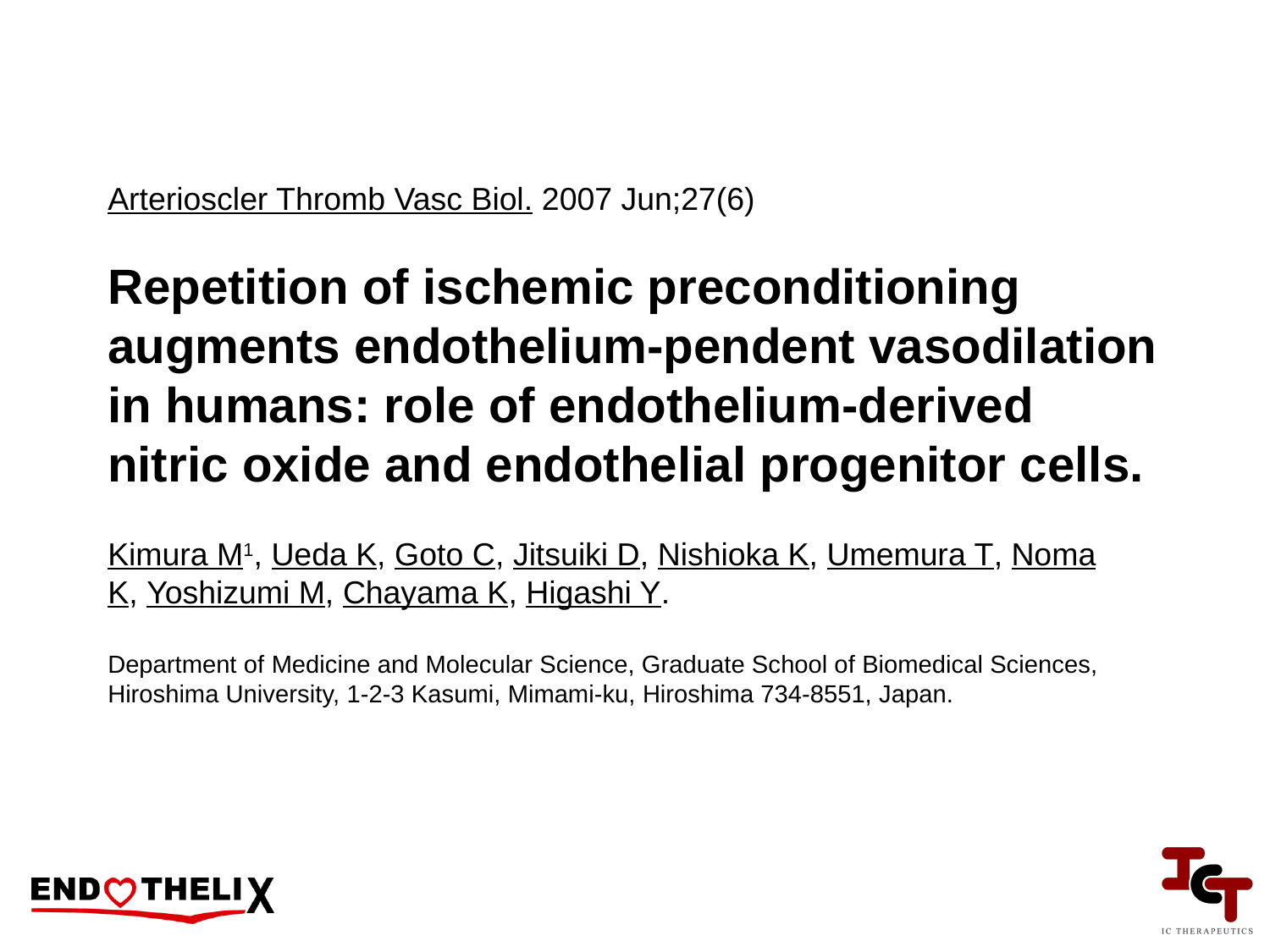

Arterioscler Thromb Vasc Biol. 2007 Jun;27(6)
Repetition of ischemic preconditioning
augments endothelium-pendent vasodilation
in humans: role of endothelium-derived
nitric oxide and endothelial progenitor cells.
Kimura M1, Ueda K, Goto C, Jitsuiki D, Nishioka K, Umemura T, Noma K, Yoshizumi M, Chayama K, Higashi Y.

Department of Medicine and Molecular Science, Graduate School of Biomedical Sciences, Hiroshima University, 1-2-3 Kasumi, Mimami-ku, Hiroshima 734-8551, Japan.